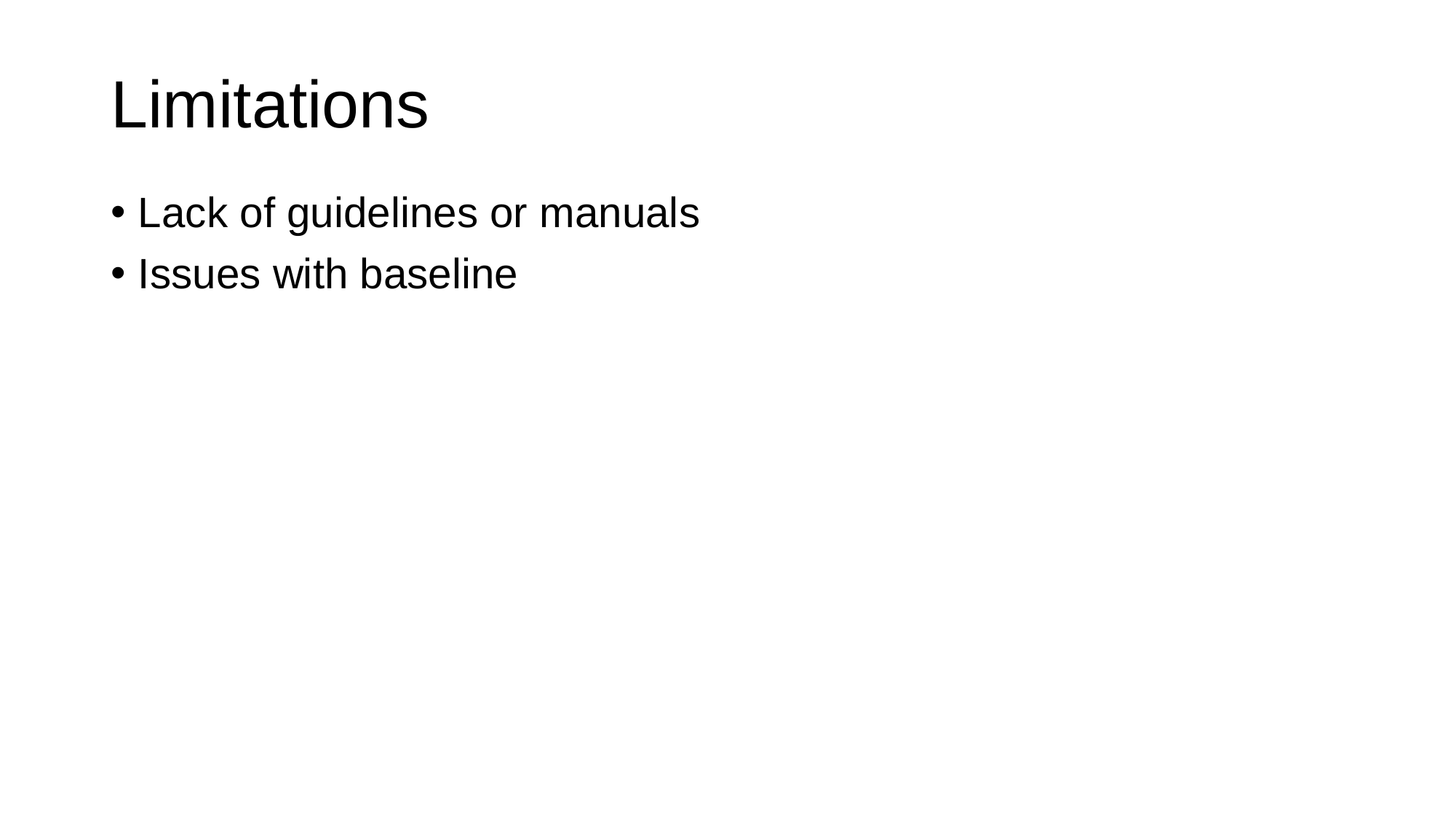

# Limitations
Lack of guidelines or manuals
Issues with baseline